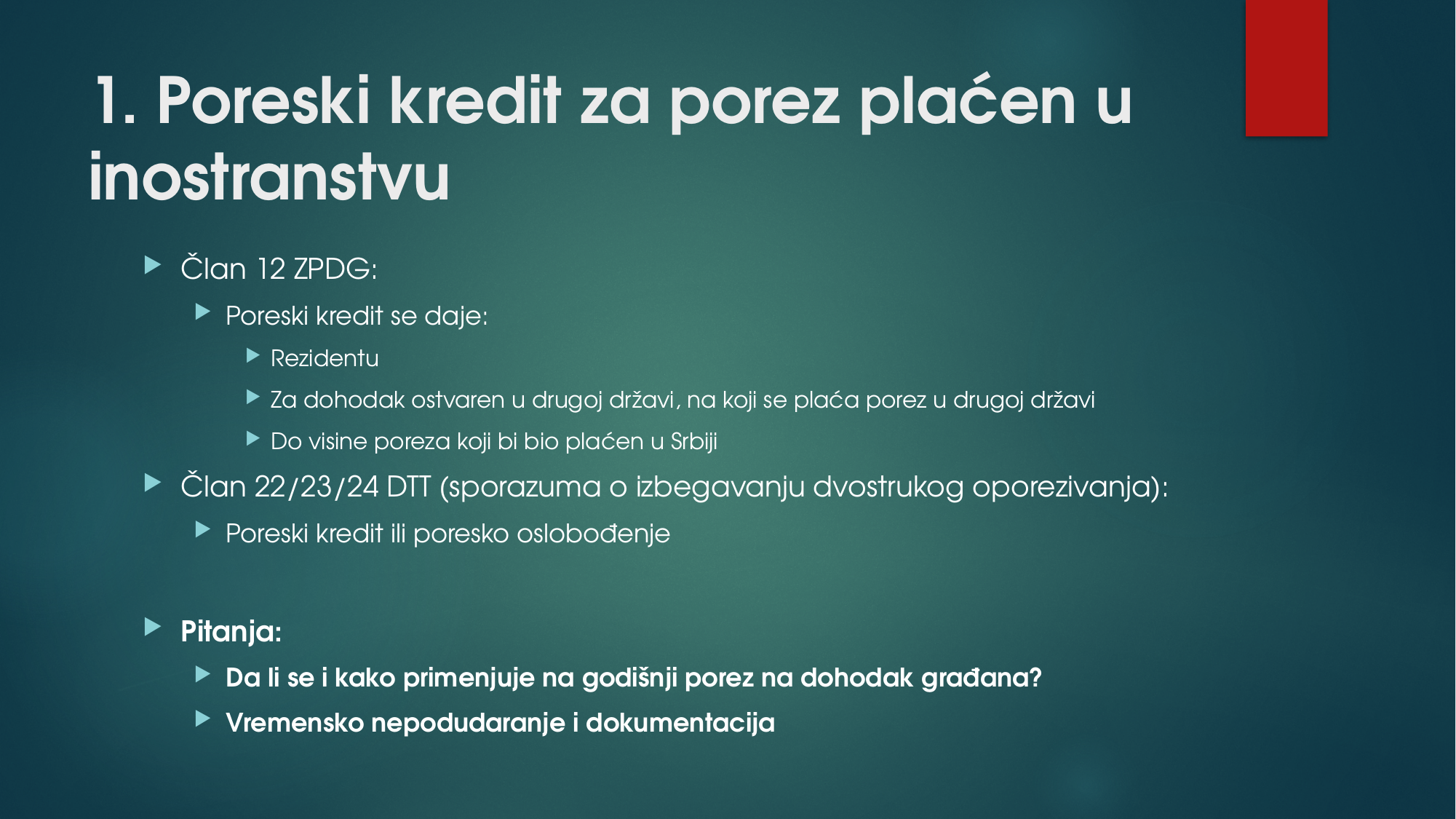

# 1. Poreski kredit za porez plaćen u inostranstvu
Član 12 ZPDG:
Poreski kredit se daje:
Rezidentu
Za dohodak ostvaren u drugoj državi, na koji se plaća porez u drugoj državi
Do visine poreza koji bi bio plaćen u Srbiji
Član 22/23/24 DTT (sporazuma o izbegavanju dvostrukog oporezivanja):
Poreski kredit ili poresko oslobođenje

Pitanja:
Da li se i kako primenjuje na godišnji porez na dohodak građana?
Vremensko nepodudaranje i dokumentacija